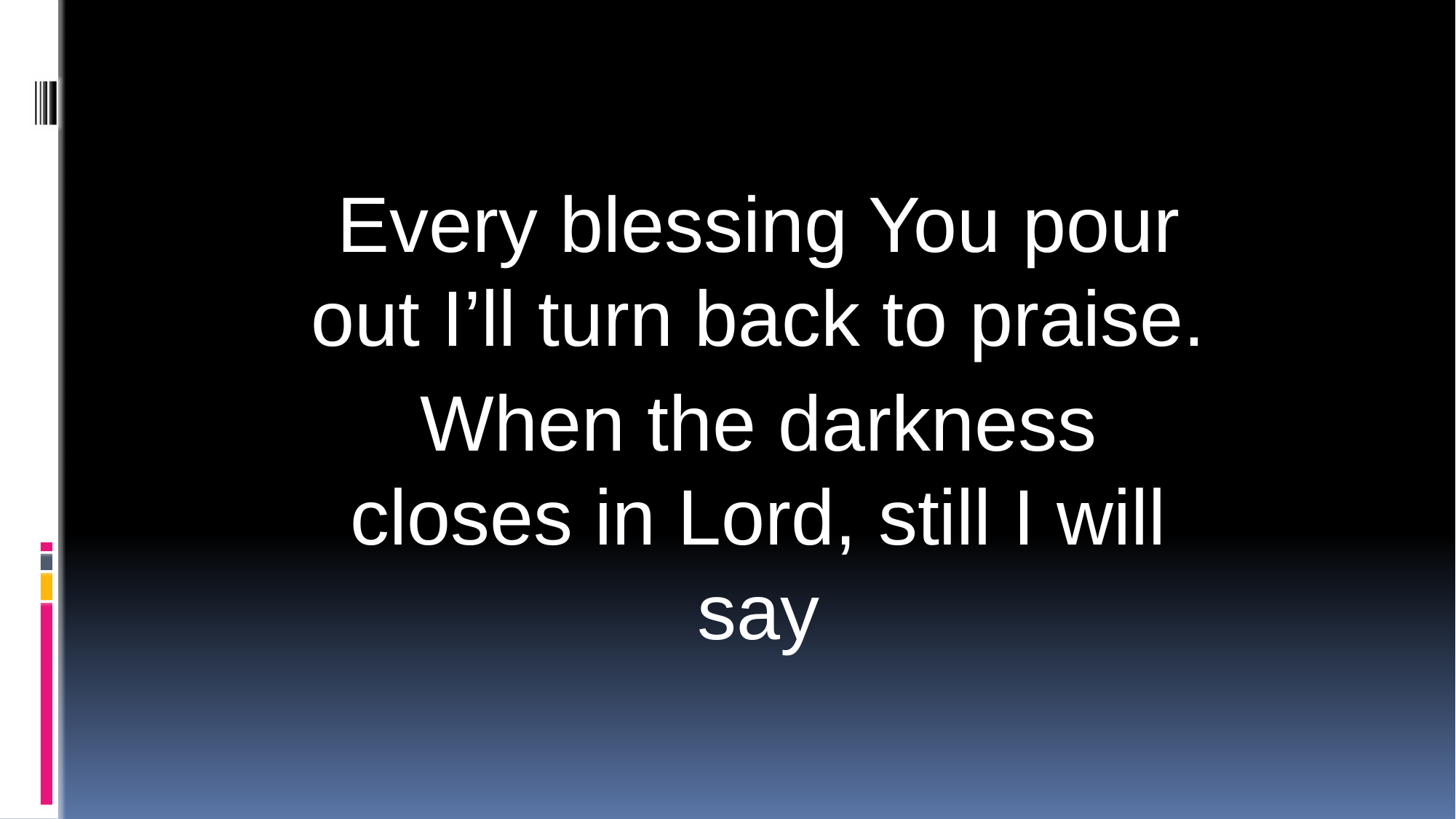

Every blessing You pour out I’ll turn back to praise.
When the darkness closes in Lord, still I will say